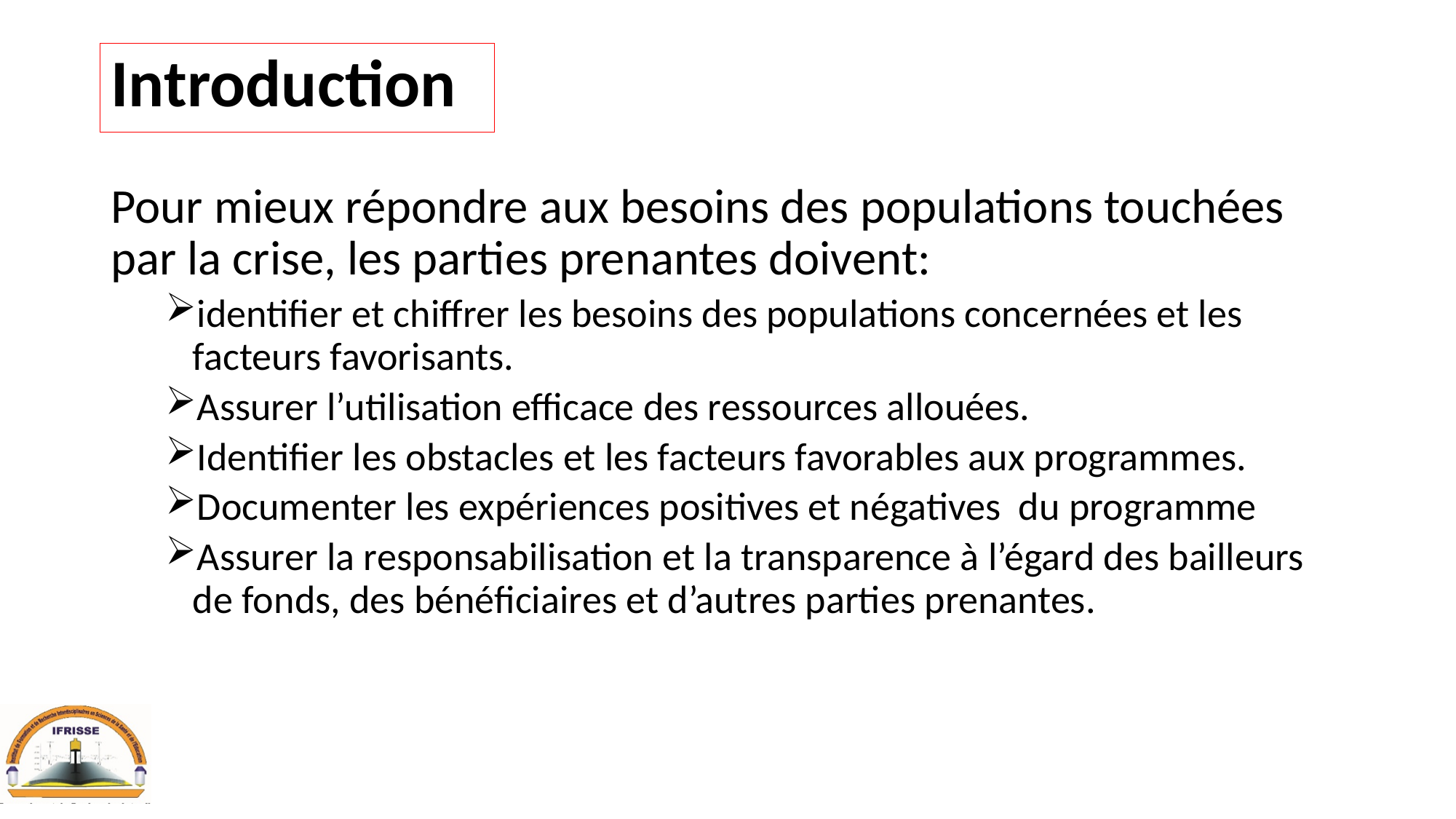

# Introduction
Pour mieux répondre aux besoins des populations touchées par la crise, les parties prenantes doivent:
identifier et chiffrer les besoins des populations concernées et les facteurs favorisants.
Assurer l’utilisation efficace des ressources allouées.
Identifier les obstacles et les facteurs favorables aux programmes.
Documenter les expériences positives et négatives  du programme
Assurer la responsabilisation et la transparence à l’égard des bailleurs de fonds, des bénéficiaires et d’autres parties prenantes.